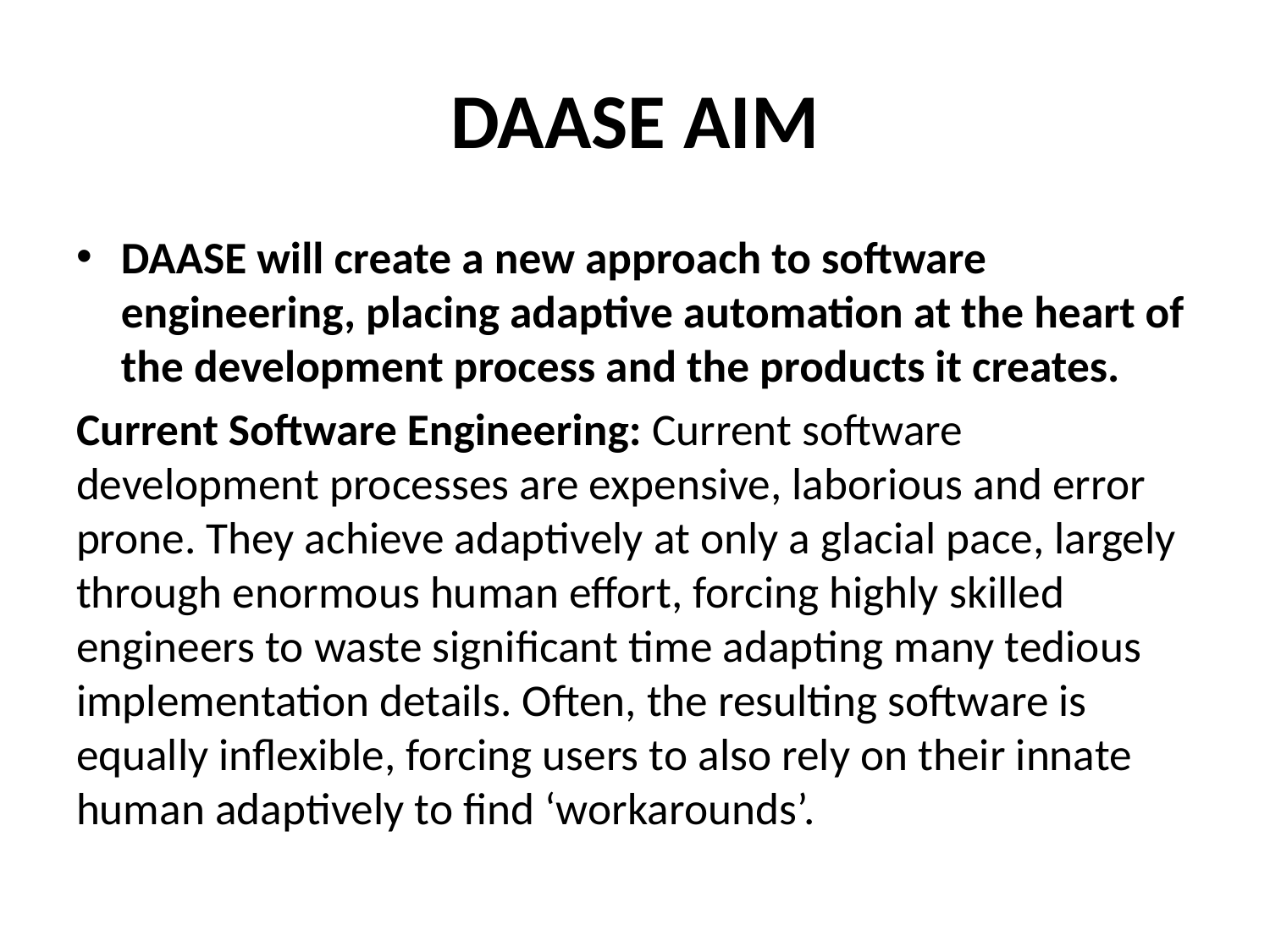

# DAASE AIM
DAASE will create a new approach to software engineering, placing adaptive automation at the heart of the development process and the products it creates.
Current Software Engineering: Current software development processes are expensive, laborious and error prone. They achieve adaptively at only a glacial pace, largely through enormous human effort, forcing highly skilled engineers to waste significant time adapting many tedious implementation details. Often, the resulting software is equally inflexible, forcing users to also rely on their innate human adaptively to find ‘workarounds’.